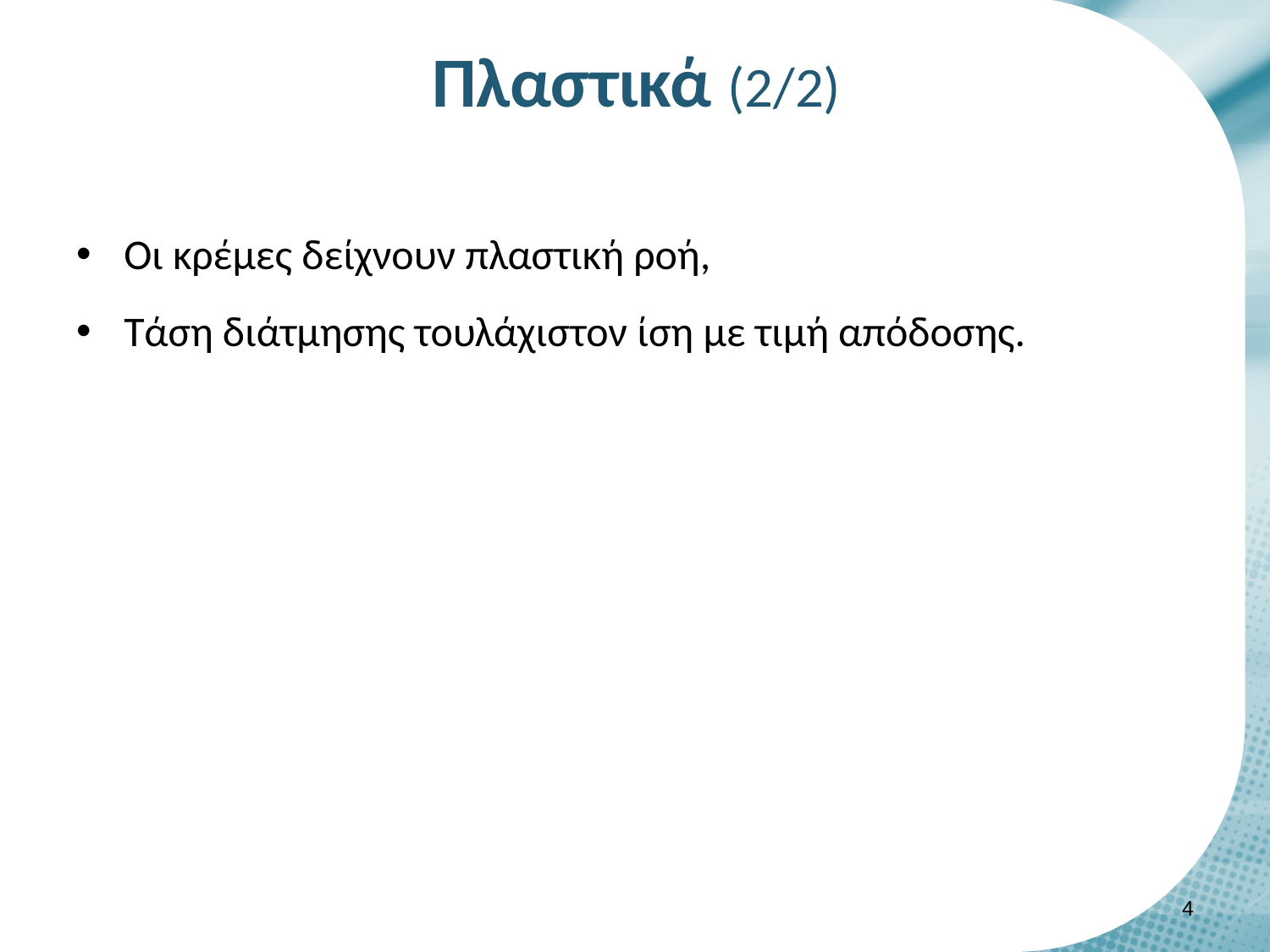

# Πλαστικά (2/2)
Οι κρέμες δείχνουν πλαστική ροή,
Τάση διάτμησης τουλάχιστον ίση με τιμή απόδοσης.

4